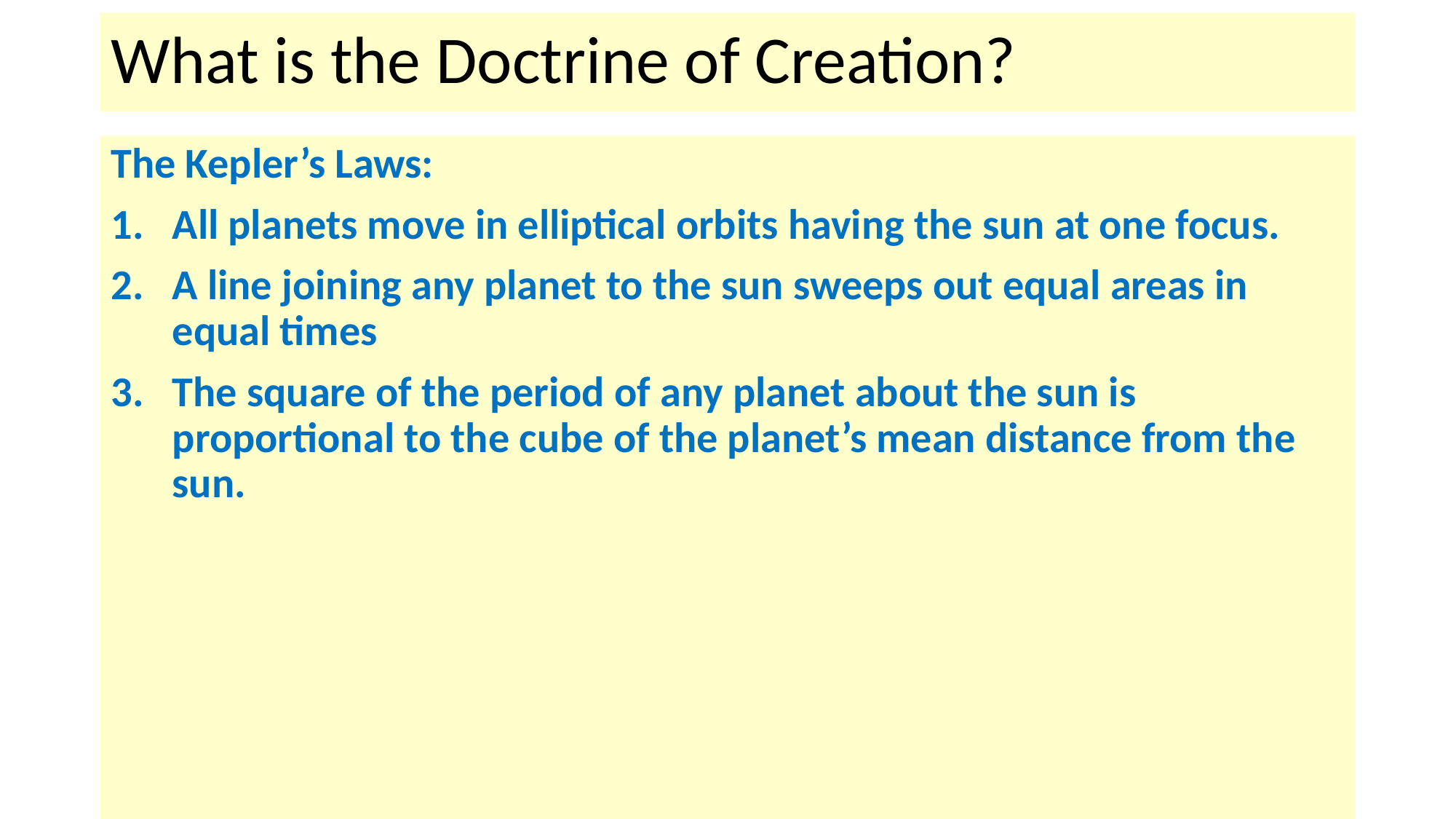

# What is the Doctrine of Creation?
The Kepler’s Laws:
All planets move in elliptical orbits having the sun at one focus.
A line joining any planet to the sun sweeps out equal areas in equal times
The square of the period of any planet about the sun is proportional to the cube of the planet’s mean distance from the sun.